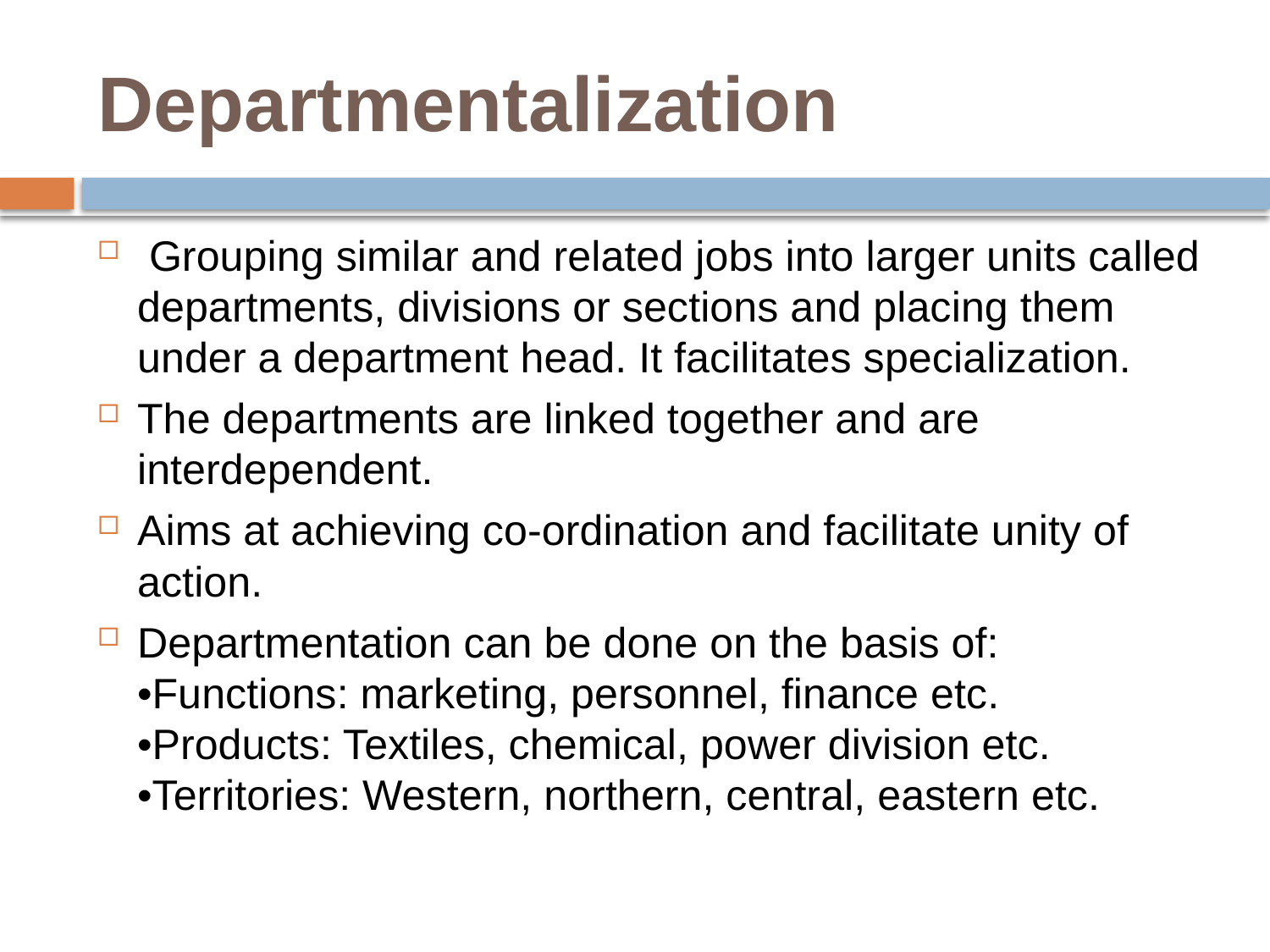

# Departmentalization
 Grouping similar and related jobs into larger units called departments, divisions or sections and placing them under a department head. It facilitates specialization.
The departments are linked together and are interdependent.
Aims at achieving co-ordination and facilitate unity of action.
Departmentation can be done on the basis of:
•Functions: marketing, personnel, finance etc.
•Products: Textiles, chemical, power division etc.
•Territories: Western, northern, central, eastern etc.